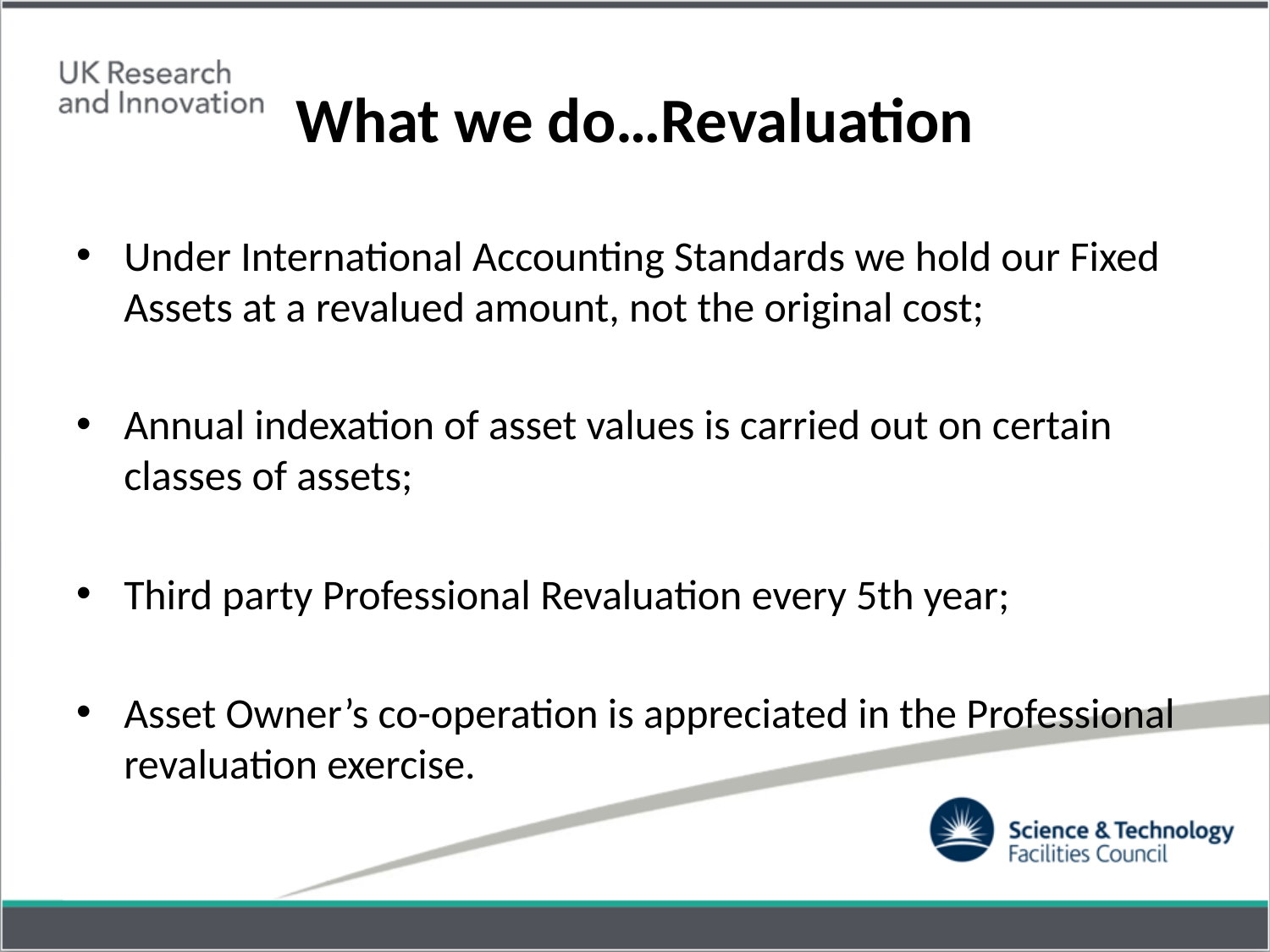

# What we do…Revaluation
Under International Accounting Standards we hold our Fixed Assets at a revalued amount, not the original cost;

Annual indexation of asset values is carried out on certain classes of assets;

Third party Professional Revaluation every 5th year;

Asset Owner’s co-operation is appreciated in the Professional revaluation exercise.